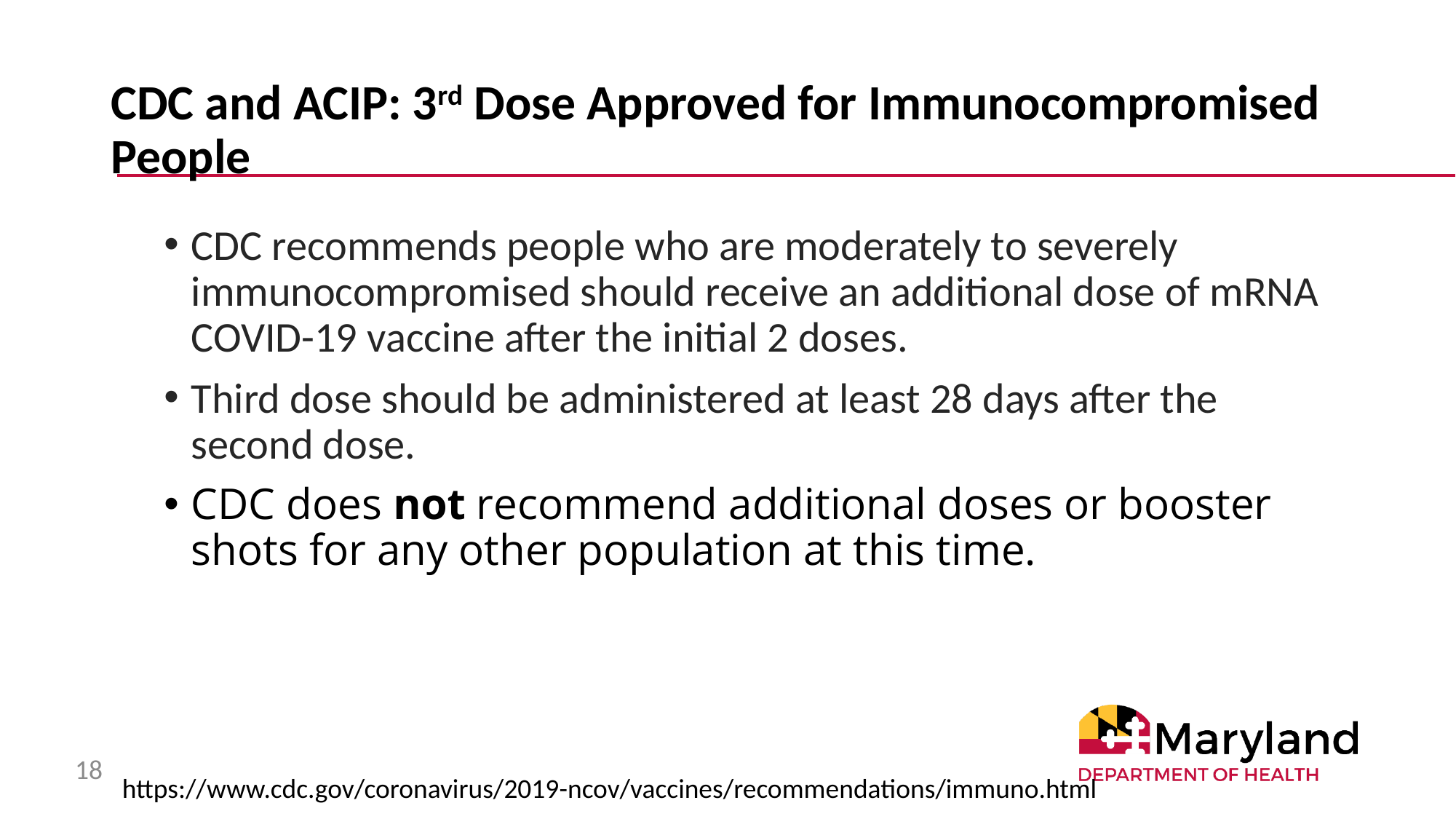

# CDC and ACIP: 3rd Dose Approved for Immunocompromised People
CDC recommends people who are moderately to severely immunocompromised should receive an additional dose of mRNA COVID-19 vaccine after the initial 2 doses.
Third dose should be administered at least 28 days after the second dose.
CDC does not recommend additional doses or booster shots for any other population at this time.
18
https://www.cdc.gov/coronavirus/2019-ncov/vaccines/recommendations/immuno.html